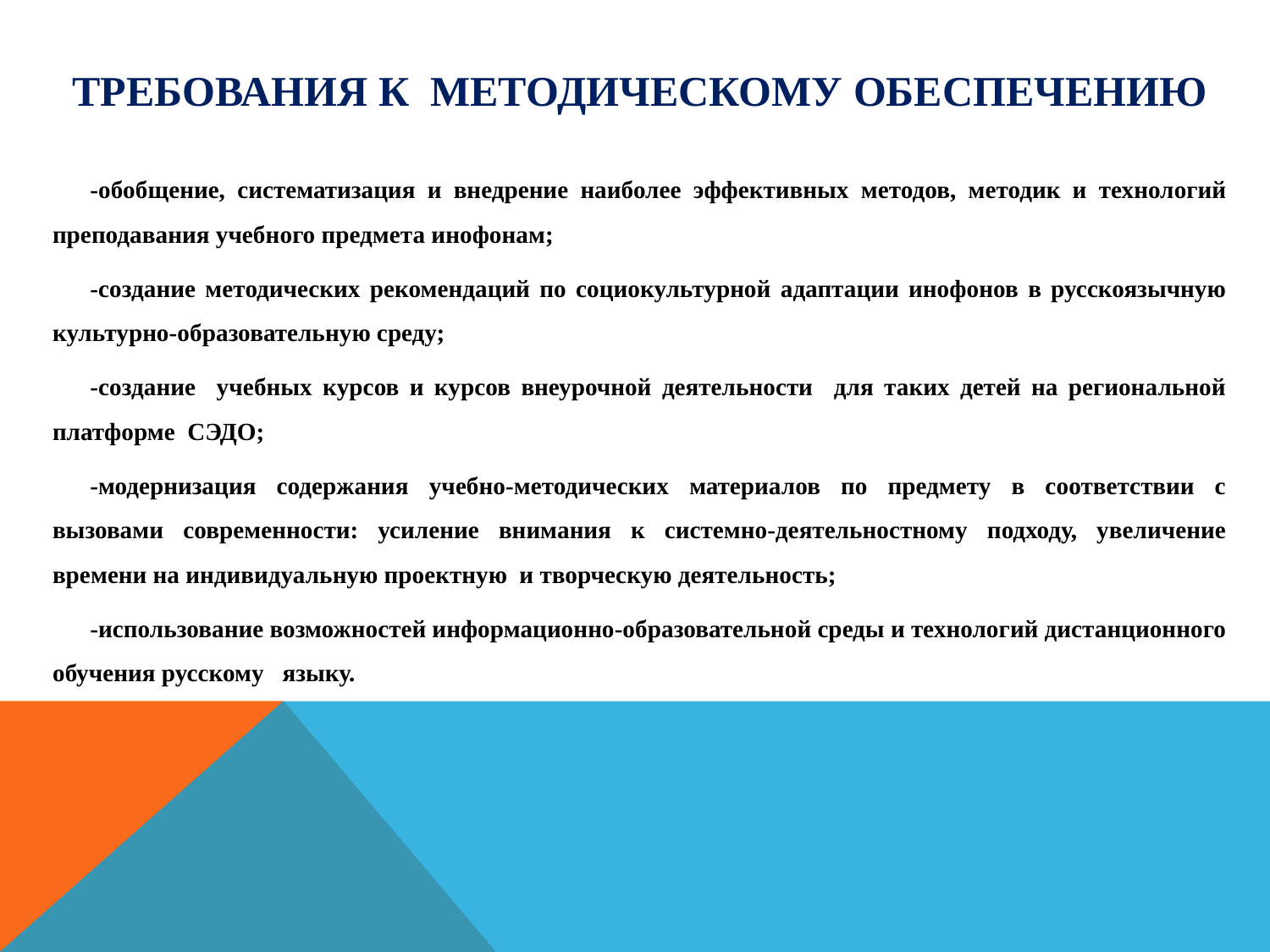

# требования к  методическому обеспечению
-обобщение, систематизация и внедрение наиболее эффективных методов, методик и технологий преподавания учебного предмета инофонам;
-создание методических рекомендаций по социокультурной адаптации инофонов в русскоязычную культурно-образовательную среду;
-создание  учебных курсов и курсов внеурочной деятельности  для таких детей на региональной платформе  СЭДО;
-модернизация содержания учебно-методических материалов по предмету в соответствии с вызовами современности: усиление внимания к системно-деятельностному подходу, увеличение времени на индивидуальную проектную  и творческую деятельность;
-использование возможностей информационно-образовательной среды и технологий дистанционного обучения русскому   языку.